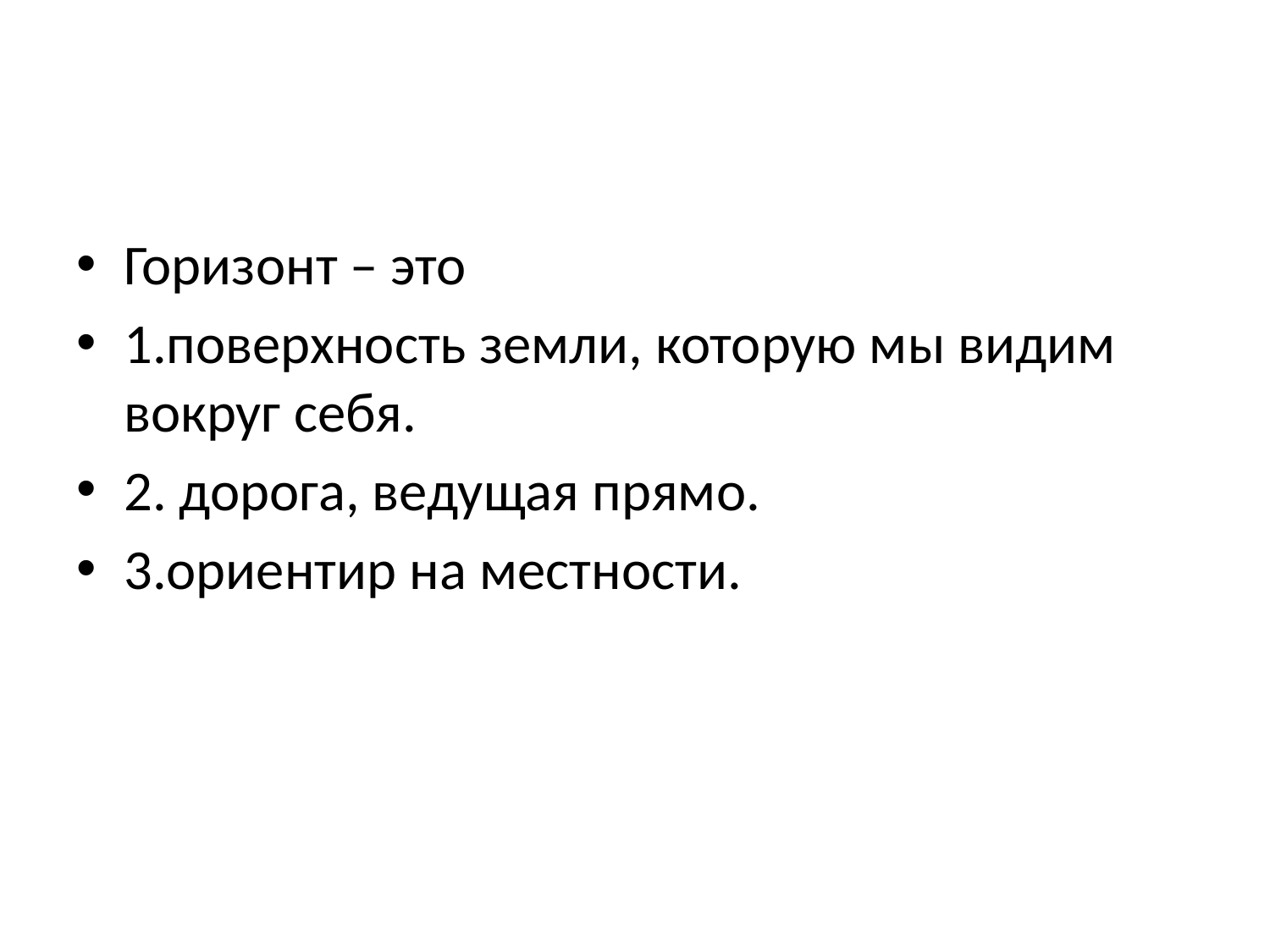

#
Горизонт – это
1.поверхность земли, которую мы видим вокруг себя.
2. дорога, ведущая прямо.
3.ориентир на местности.